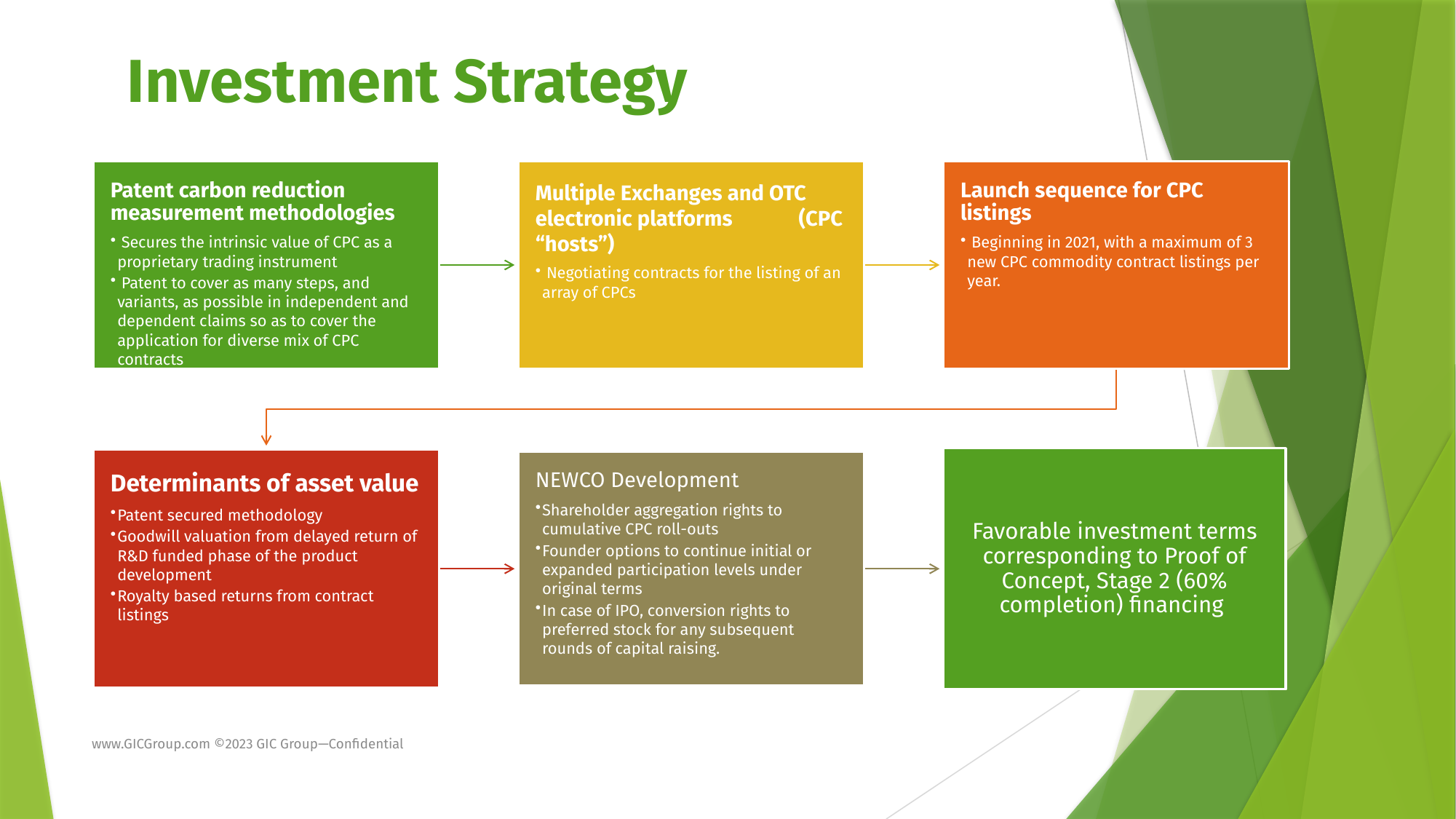

# Investment Strategy

Patent carbon reduction measurement methodologies
 Secures the intrinsic value of CPC as a proprietary trading instrument
 Patent to cover as many steps, and variants, as possible in independent and dependent claims so as to cover the application for diverse mix of CPC contracts

Multiple Exchanges and OTC electronic platforms             (CPC “hosts”)
 Negotiating contracts for the listing of an array of CPCs

Launch sequence for CPC listings
 Beginning in 2021, with a maximum of 3 new CPC commodity contract listings per year.

Determinants of asset value
Patent secured methodology
Goodwill valuation from delayed return of R&D funded phase of the product development
Royalty based returns from contract listings

NEWCO Development
Shareholder aggregation rights to cumulative CPC roll-outs
Founder options to continue initial or expanded participation levels under original terms
In case of IPO, conversion rights to preferred stock for any subsequent rounds of capital raising.
Favorable investment terms corresponding to Proof of Concept, Stage 2 (60% completion) financing
www.GICGroup.com ©2023 GIC Group—Confidential